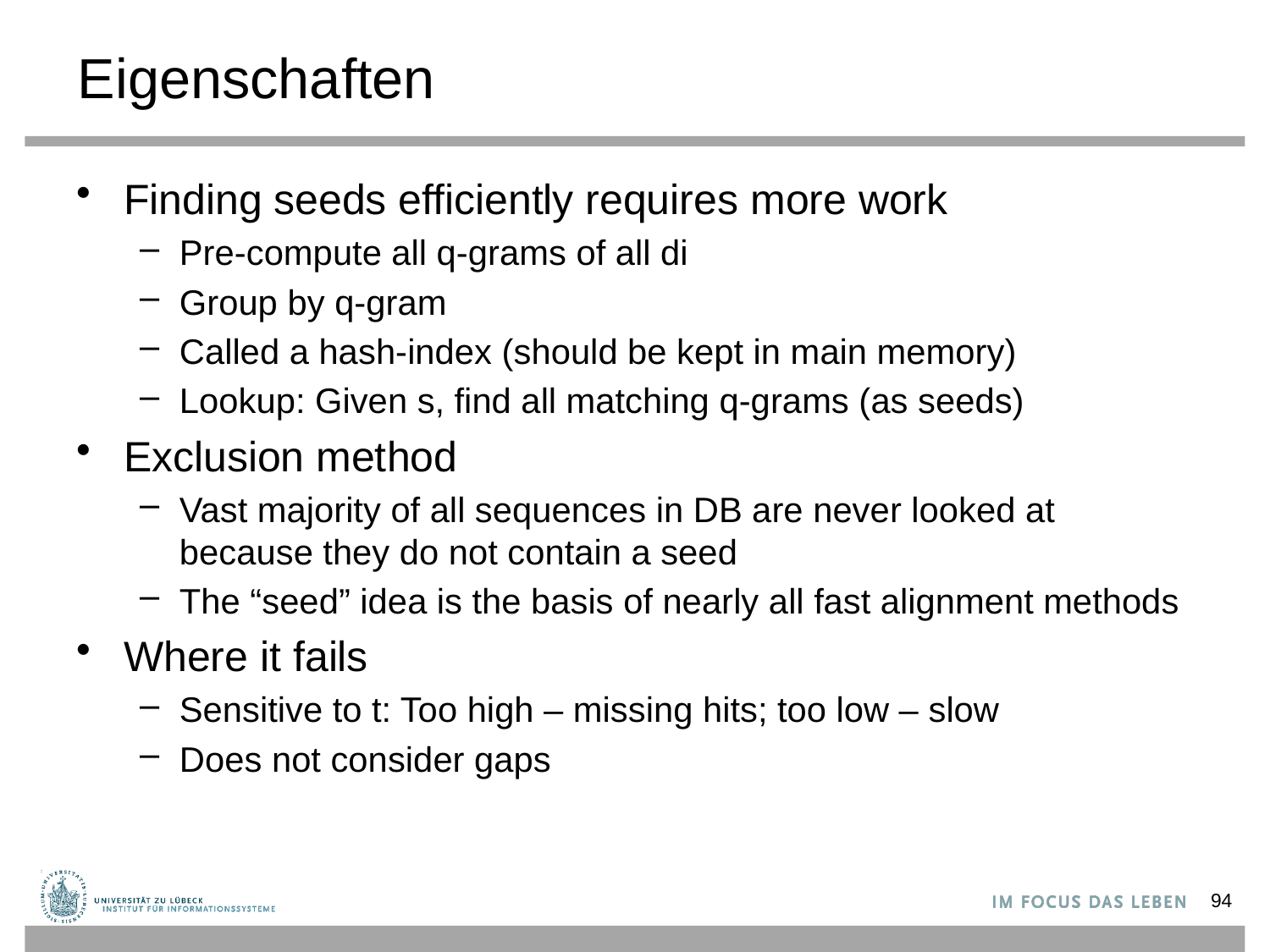

# Eigenschaften
Finding seeds efficiently requires more work
Pre-compute all q-grams of all di
Group by q-gram
Called a hash-index (should be kept in main memory)
Lookup: Given s, find all matching q-grams (as seeds)
Exclusion method
Vast majority of all sequences in DB are never looked at because they do not contain a seed
The “seed” idea is the basis of nearly all fast alignment methods
Where it fails
Sensitive to t: Too high – missing hits; too low – slow
Does not consider gaps

94